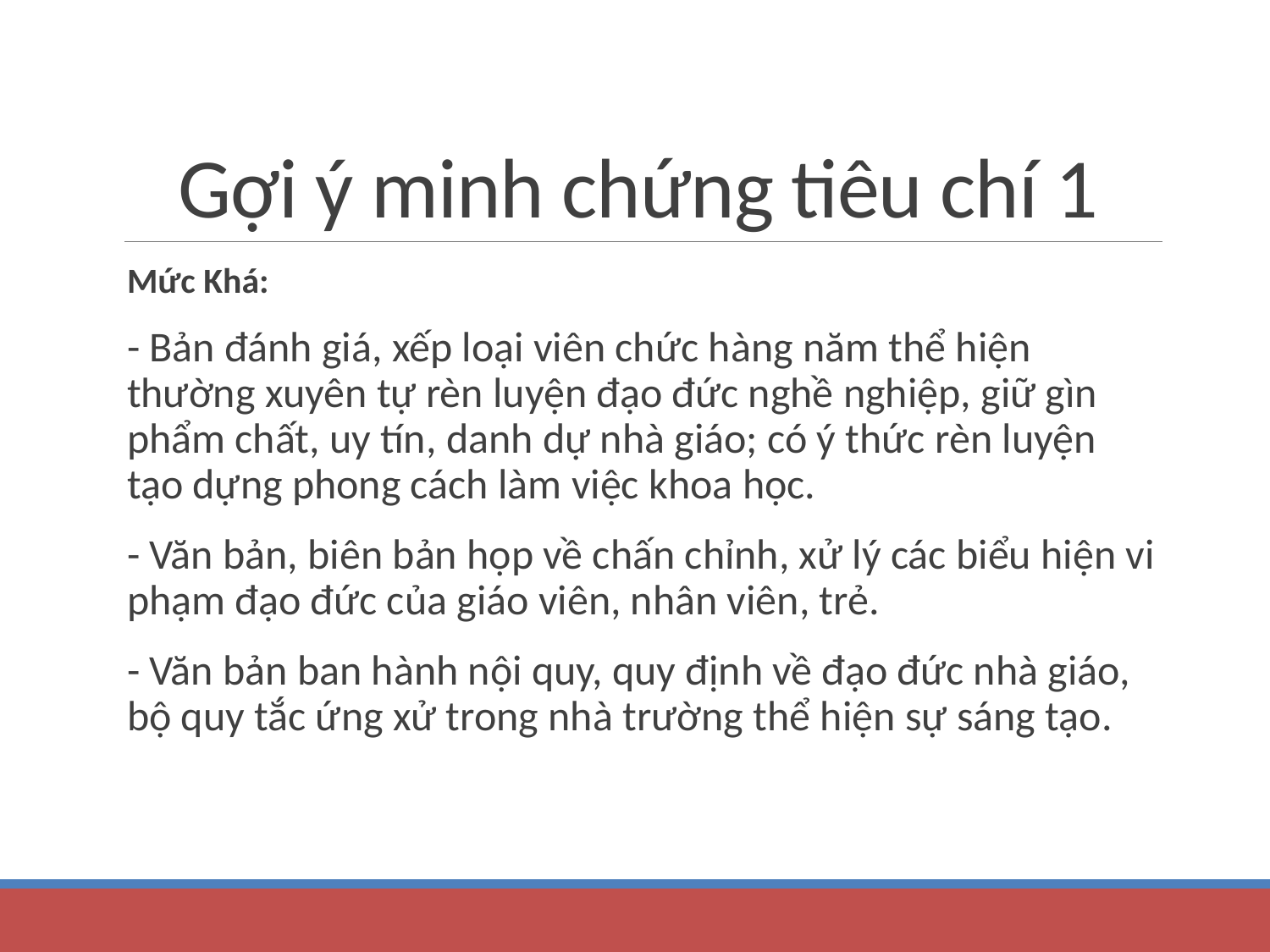

# Gợi ý minh chứng tiêu chí 1
Mức Khá:
- Bản đánh giá, xếp loại viên chức hàng năm thể hiện thường xuyên tự rèn luyện đạo đức nghề nghiệp, giữ gìn phẩm chất, uy tín, danh dự nhà giáo; có ý thức rèn luyện tạo dựng phong cách làm việc khoa học.
- Văn bản, biên bản họp về chấn chỉnh, xử lý các biểu hiện vi phạm đạo đức của giáo viên, nhân viên, trẻ.
- Văn bản ban hành nội quy, quy định về đạo đức nhà giáo, bộ quy tắc ứng xử trong nhà trường thể hiện sự sáng tạo.